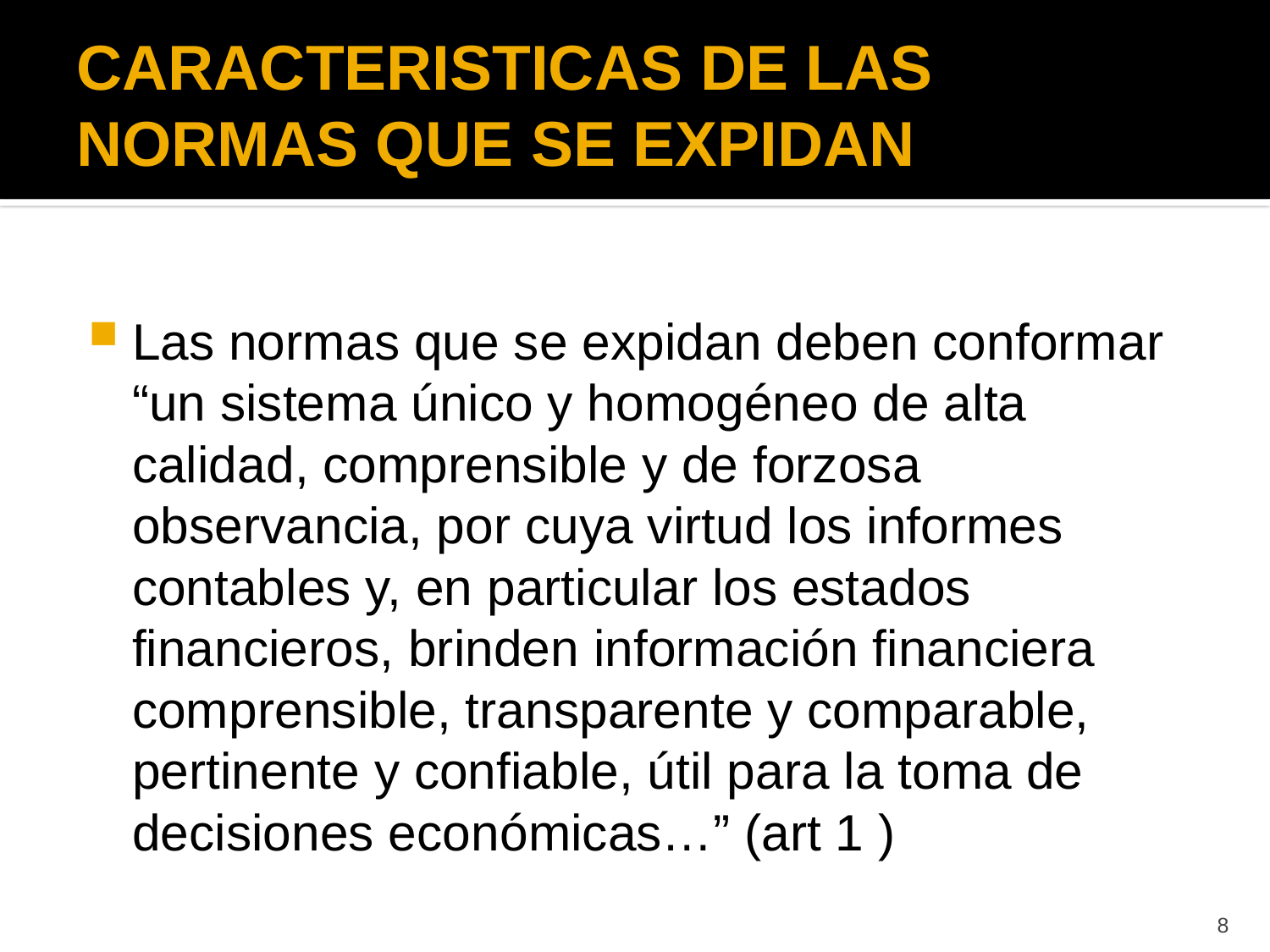

# CARACTERISTICAS DE LAS NORMAS QUE SE EXPIDAN
Las normas que se expidan deben conformar “un sistema único y homogéneo de alta calidad, comprensible y de forzosa observancia, por cuya virtud los informes  contables y, en particular los estados financieros, brinden información financiera comprensible, transparente y comparable, pertinente y confiable, útil para la toma de decisiones económicas…” (art 1 )
8